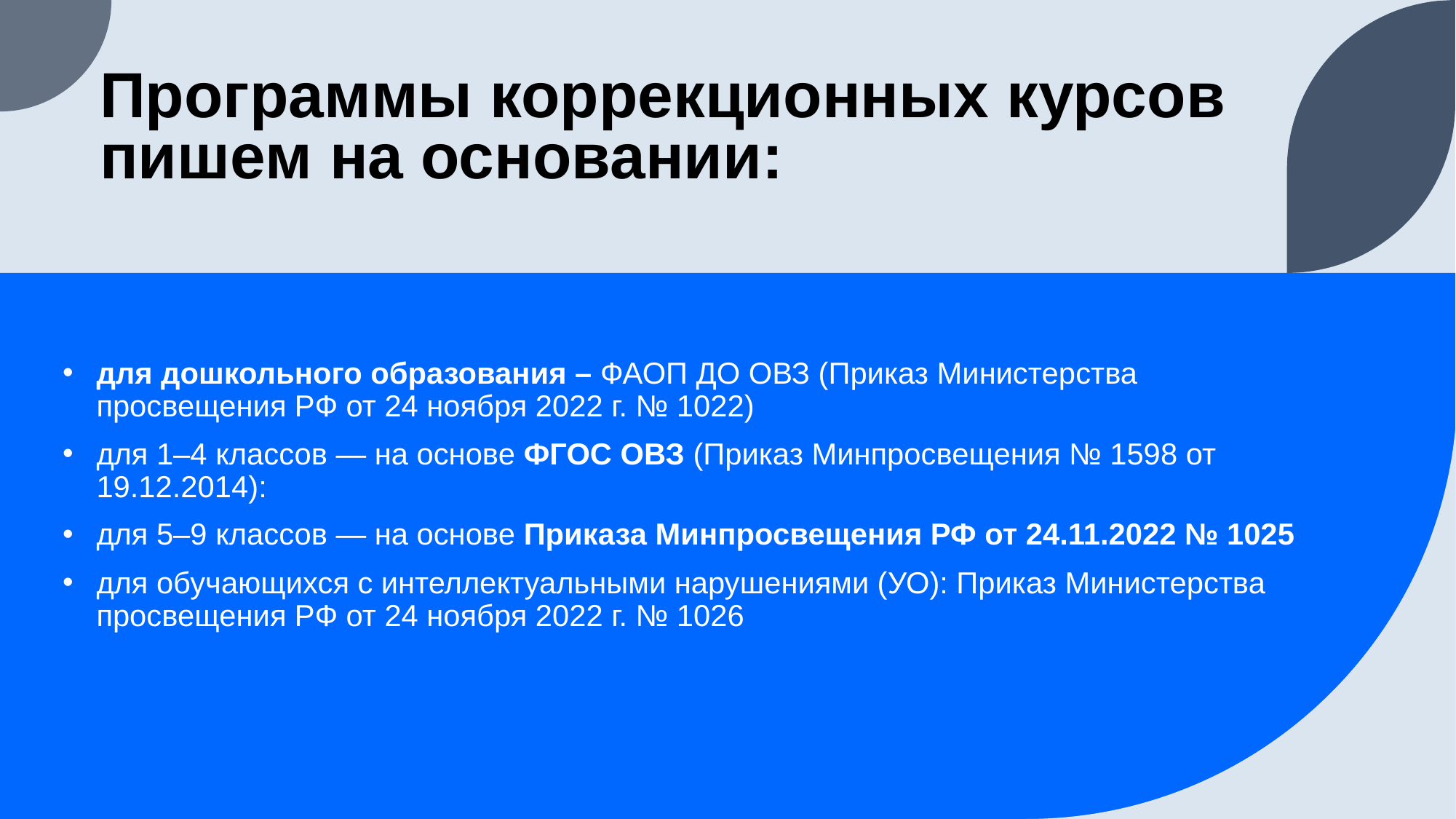

# Программы коррекционных курсов пишем на основании:
для дошкольного образования – ФАОП ДО ОВЗ (Приказ Министерства просвещения РФ от 24 ноября 2022 г. № 1022)
для 1–4 классов — на основе ФГОС ОВЗ (Приказ Минпросвещения № 1598 от 19.12.2014):
для 5–9 классов — на основе Приказа Минпросвещения РФ от 24.11.2022 № 1025
для обучающихся с интеллектуальными нарушениями (УО): Приказ Министерства просвещения РФ от 24 ноября 2022 г. № 1026